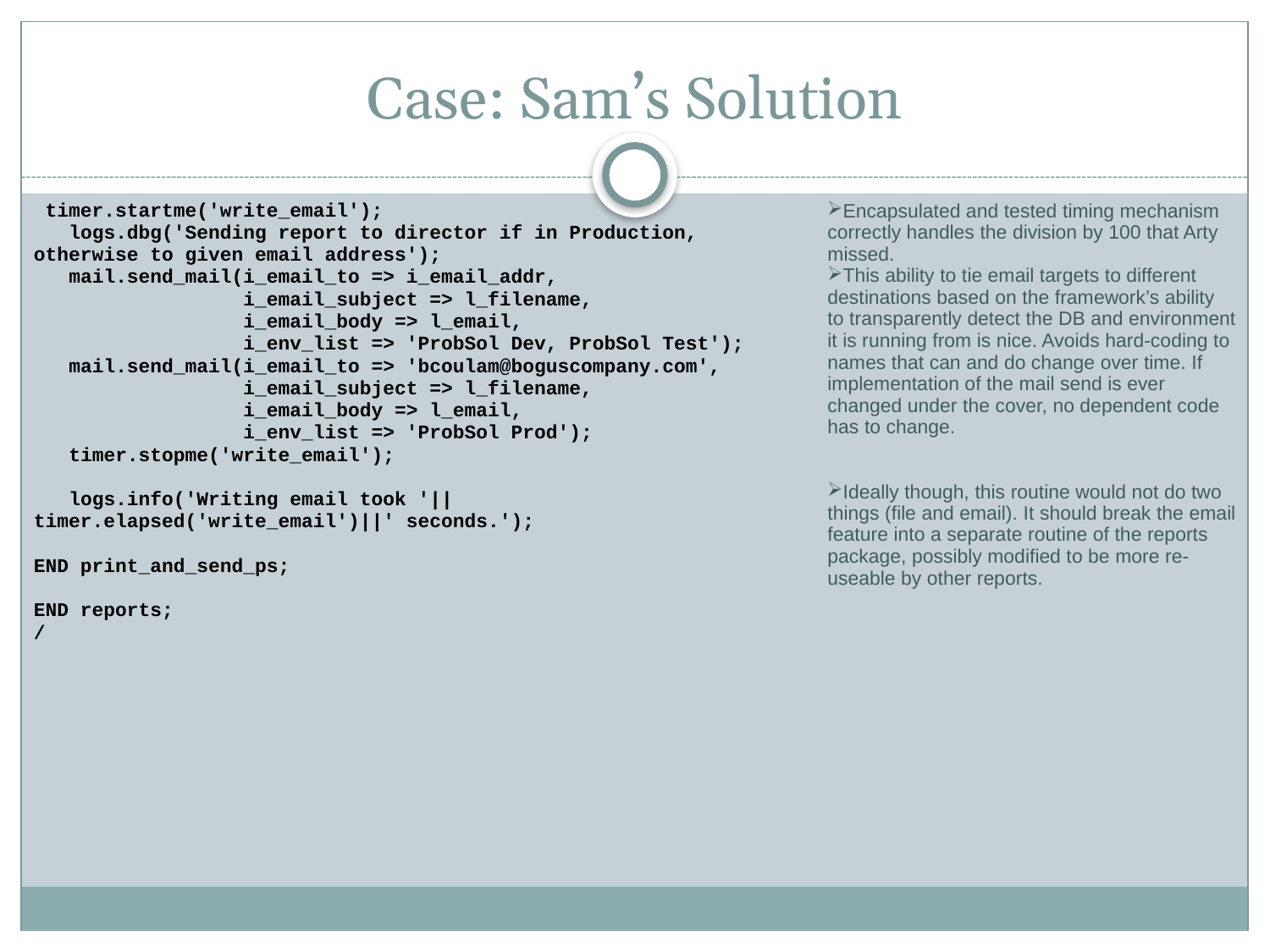

# Case: Sam’s Solution
| timer.startme('write\_email'); logs.dbg('Sending report to director if in Production, otherwise to given email address'); mail.send\_mail(i\_email\_to => i\_email\_addr, i\_email\_subject => l\_filename, i\_email\_body => l\_email, i\_env\_list => 'ProbSol Dev, ProbSol Test'); mail.send\_mail(i\_email\_to => 'bcoulam@boguscompany.com', i\_email\_subject => l\_filename, i\_email\_body => l\_email, i\_env\_list => 'ProbSol Prod'); timer.stopme('write\_email'); logs.info('Writing email took '||timer.elapsed('write\_email')||' seconds.'); END print\_and\_send\_ps; END reports; / | Encapsulated and tested timing mechanism correctly handles the division by 100 that Arty missed. This ability to tie email targets to different destinations based on the framework’s ability to transparently detect the DB and environment it is running from is nice. Avoids hard-coding to names that can and do change over time. If implementation of the mail send is ever changed under the cover, no dependent code has to change. Ideally though, this routine would not do two things (file and email). It should break the email feature into a separate routine of the reports package, possibly modified to be more re-useable by other reports. |
| --- | --- |